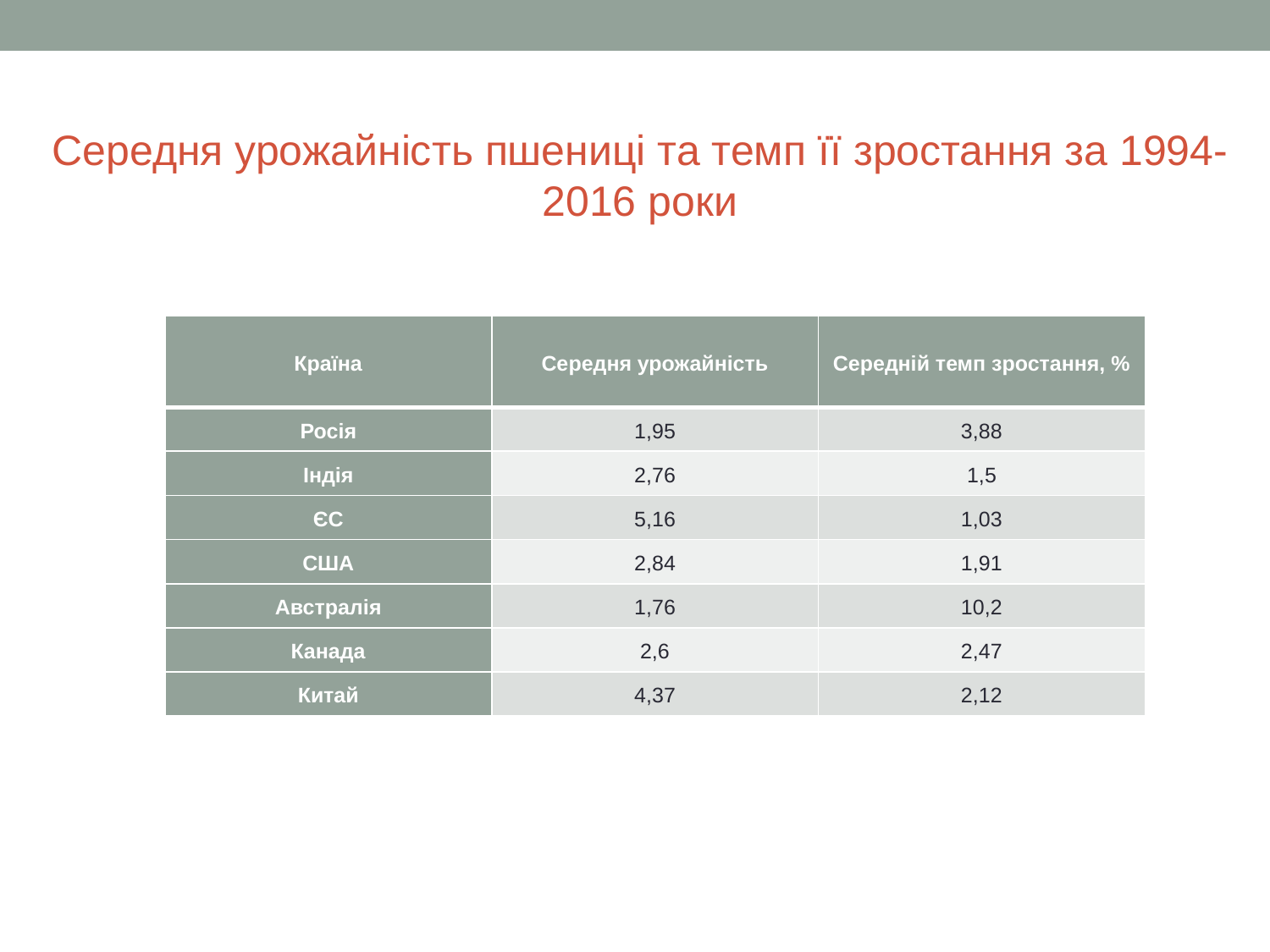

Середня урожайність пшениці та темп її зростання за 1994-2016 роки
| Країна | Середня урожайність | Середній темп зростання, % |
| --- | --- | --- |
| Росія | 1,95 | 3,88 |
| Індія | 2,76 | 1,5 |
| ЄС | 5,16 | 1,03 |
| США | 2,84 | 1,91 |
| Австралія | 1,76 | 10,2 |
| Канада | 2,6 | 2,47 |
| Китай | 4,37 | 2,12 |